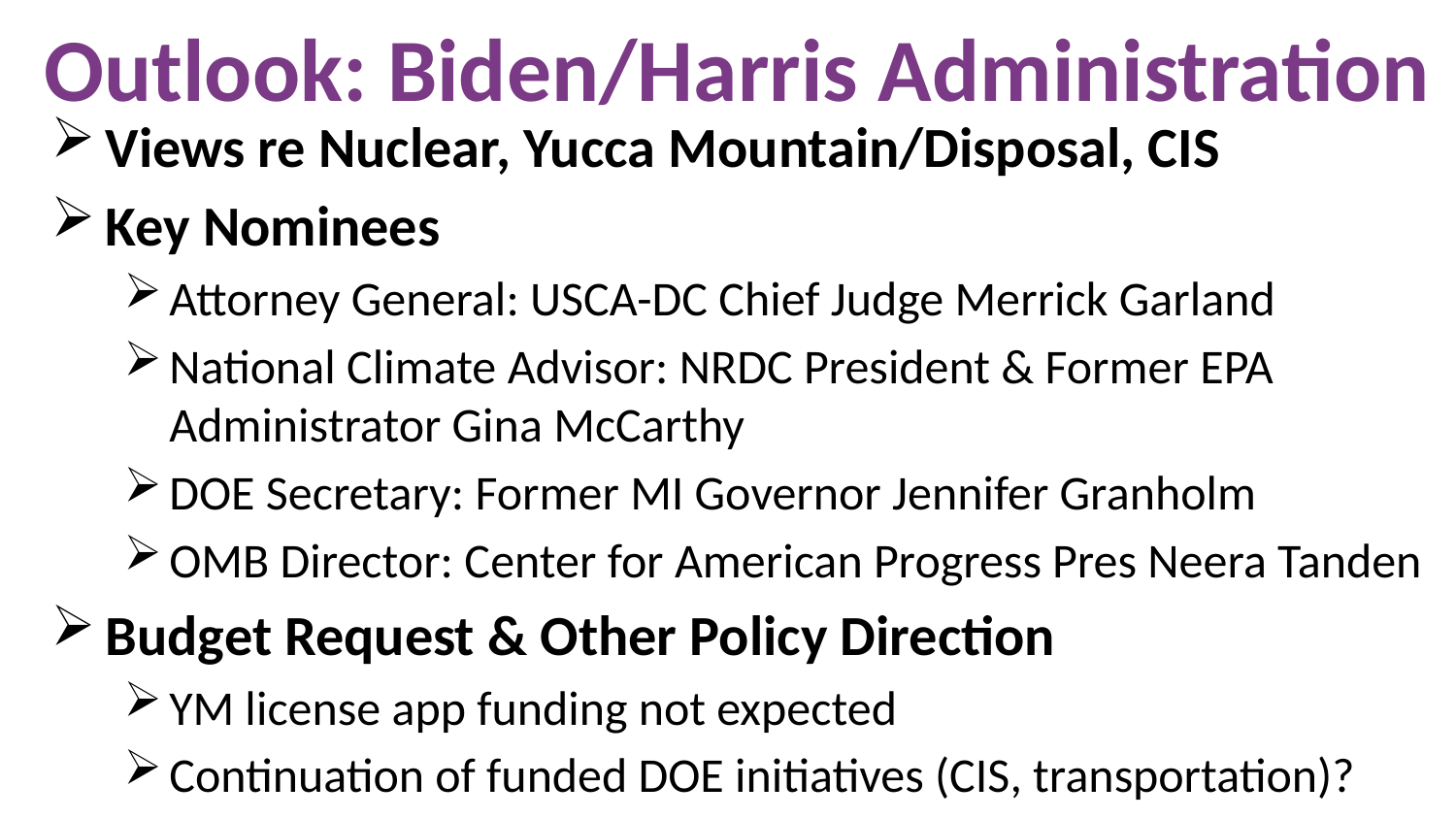

# Outlook: Biden/Harris Administration
Views re Nuclear, Yucca Mountain/Disposal, CIS
Key Nominees
Attorney General: USCA-DC Chief Judge Merrick Garland
National Climate Advisor: NRDC President & Former EPA Administrator Gina McCarthy
DOE Secretary: Former MI Governor Jennifer Granholm
OMB Director: Center for American Progress Pres Neera Tanden
Budget Request & Other Policy Direction
YM license app funding not expected
Continuation of funded DOE initiatives (CIS, transportation)?
27